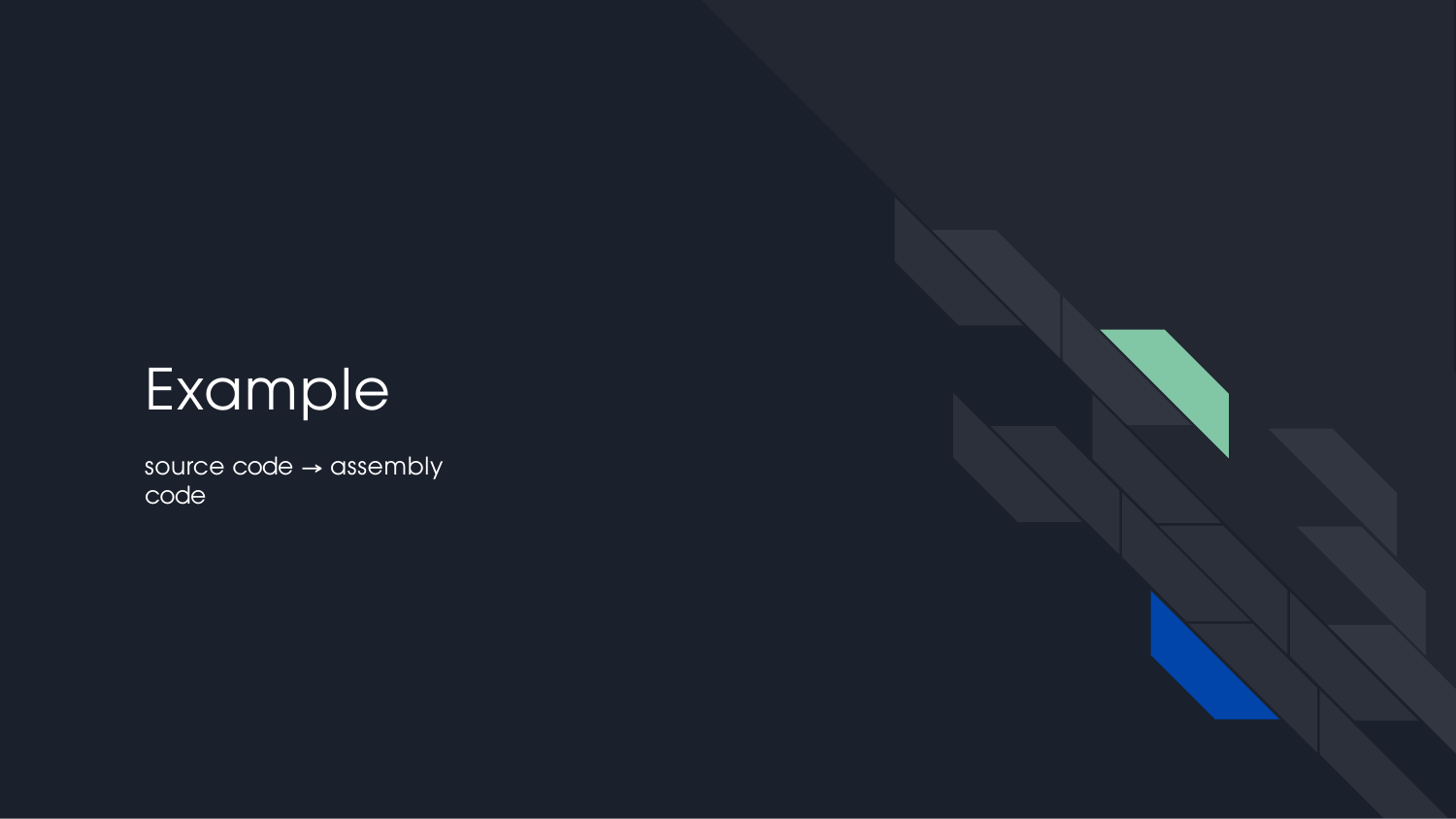

# Example
source code → assembly code